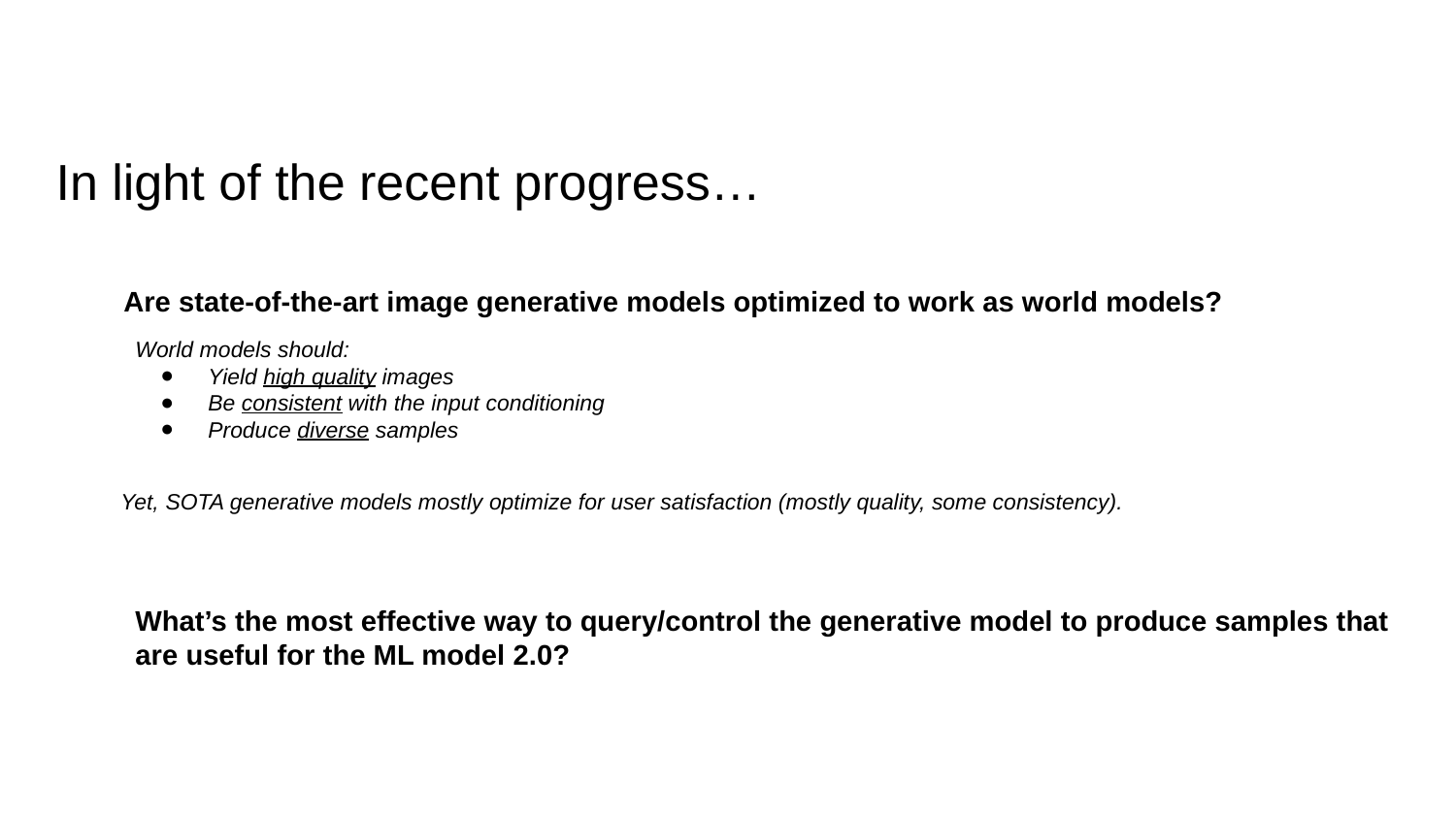

In light of the recent progress…

Are state-of-the-art image generative models optimized to work as world models?
World models should:
Yield high quality images
Be consistent with the input conditioning
Produce diverse samples

# Yet, SOTA generative models mostly optimize for user satisfaction (mostly quality, some consistency).
What’s the most effective way to query/control the generative model to produce samples that are useful for the ML model 2.0?